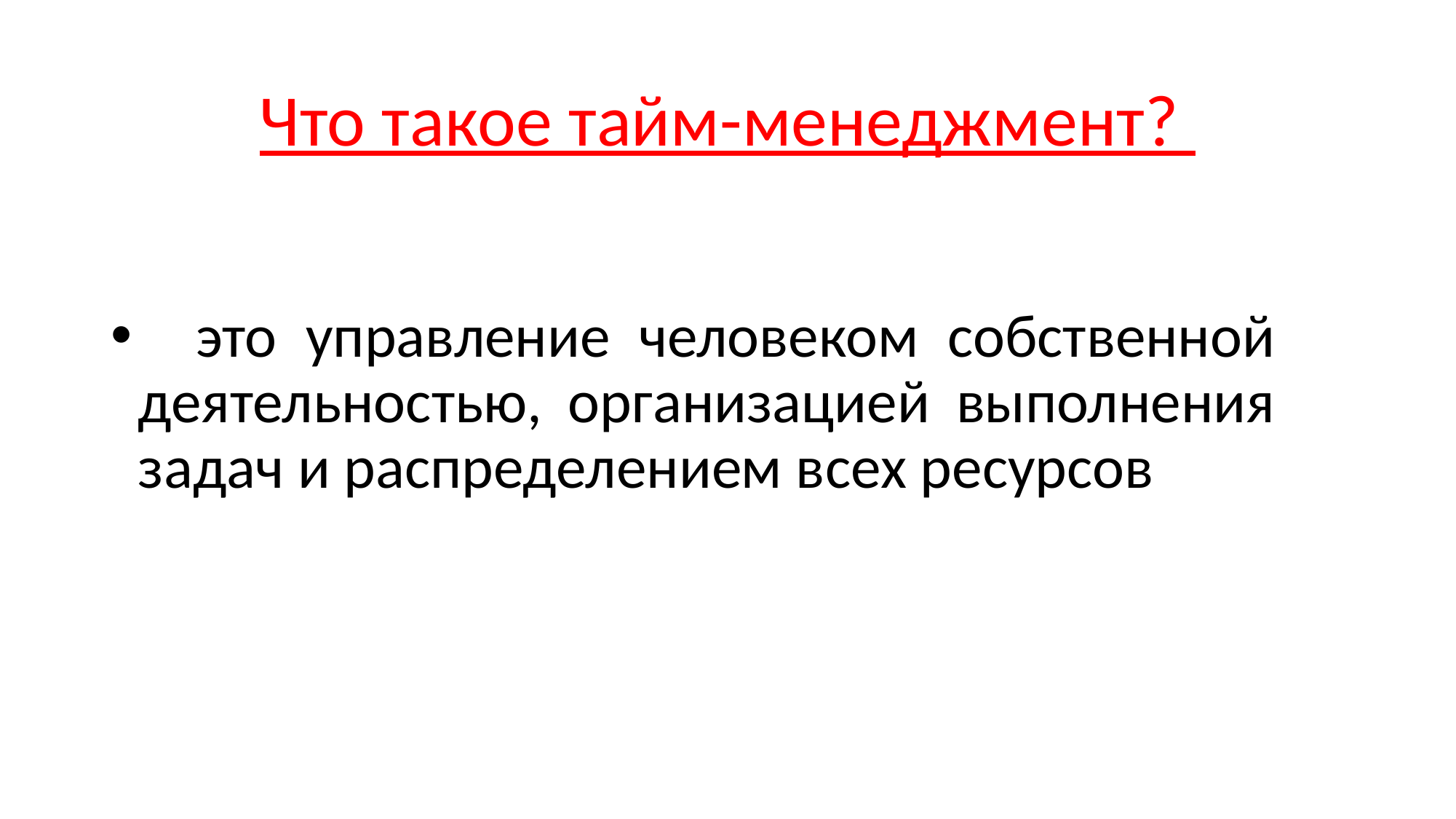

# Что такое тайм-менеджмент?
  это управление человеком собственной деятельностью, организацией выполнения задач и распределением всех ресурсов